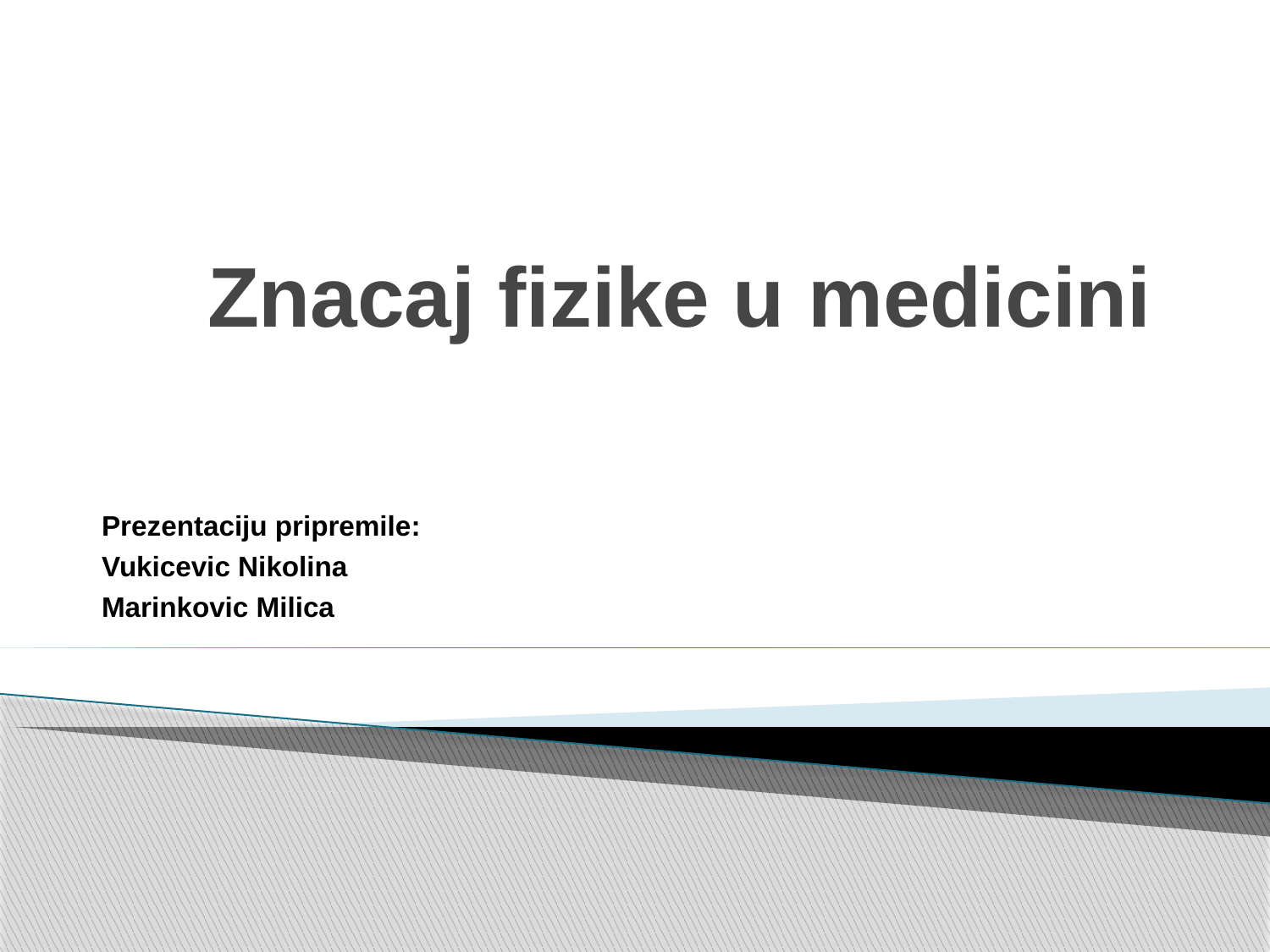

# Znacaj fizike u medicini
Prezentaciju pripremile:
Vukicevic Nikolina
Marinkovic Milica